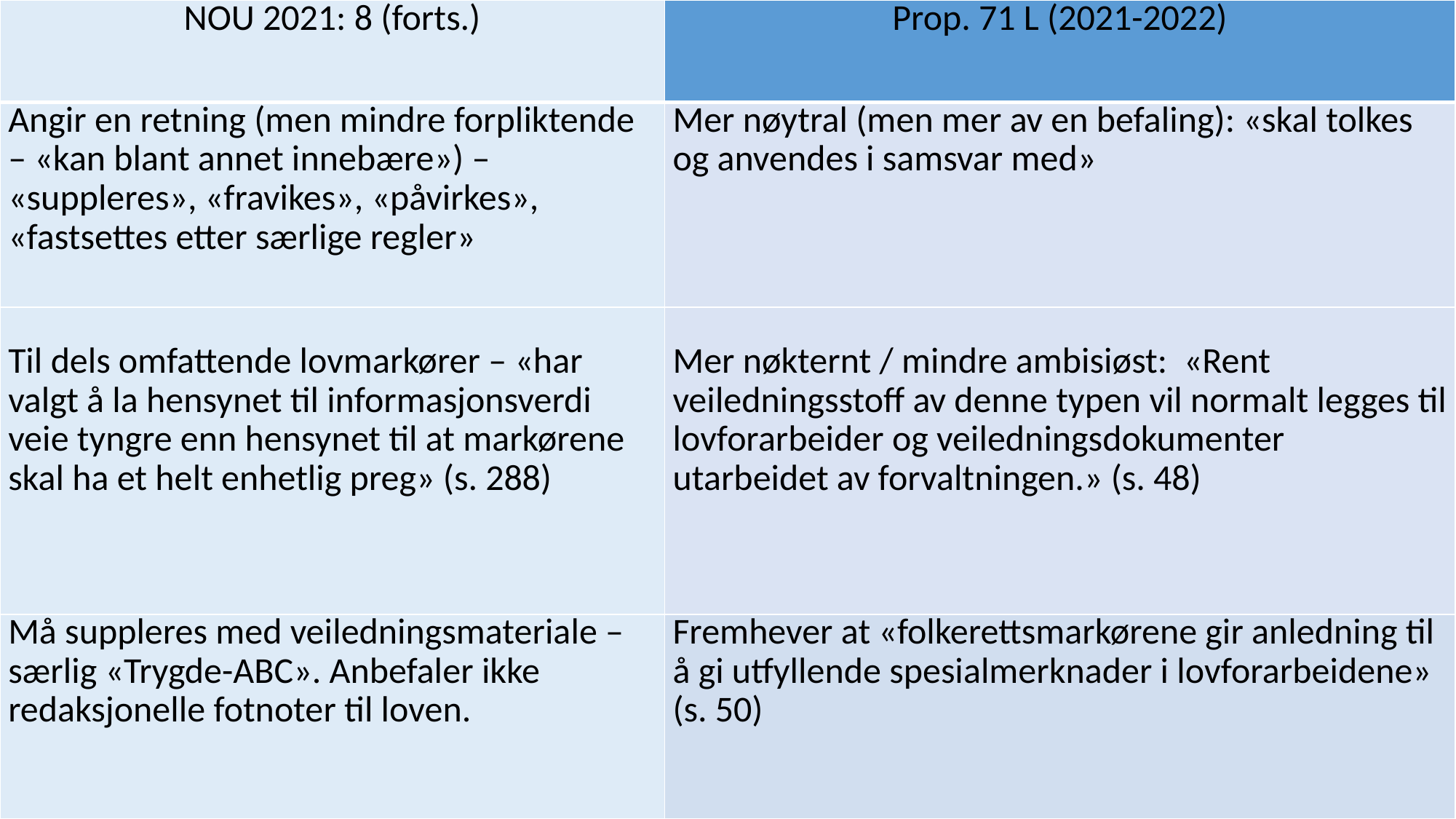

| NOU 2021: 8 (forts.) | Prop. 71 L (2021-2022) |
| --- | --- |
| Angir en retning (men mindre forpliktende – «kan blant annet innebære») – «suppleres», «fravikes», «påvirkes», «fastsettes etter særlige regler» | Mer nøytral (men mer av en befaling): «skal tolkes og anvendes i samsvar med» |
| Til dels omfattende lovmarkører – «har valgt å la hensynet til informasjonsverdi veie tyngre enn hensynet til at markørene skal ha et helt enhetlig preg» (s. 288) | Mer nøkternt / mindre ambisiøst: «Rent veiledningsstoff av denne typen vil normalt legges til lovforarbeider og veiledningsdokumenter utarbeidet av forvaltningen.» (s. 48) |
| Må suppleres med veiledningsmateriale – særlig «Trygde-ABC». Anbefaler ikke redaksjonelle fotnoter til loven. | Fremhever at «folkerettsmarkørene gir anledning til å gi utfyllende spesialmerknader i lovforarbeidene» (s. 50) |